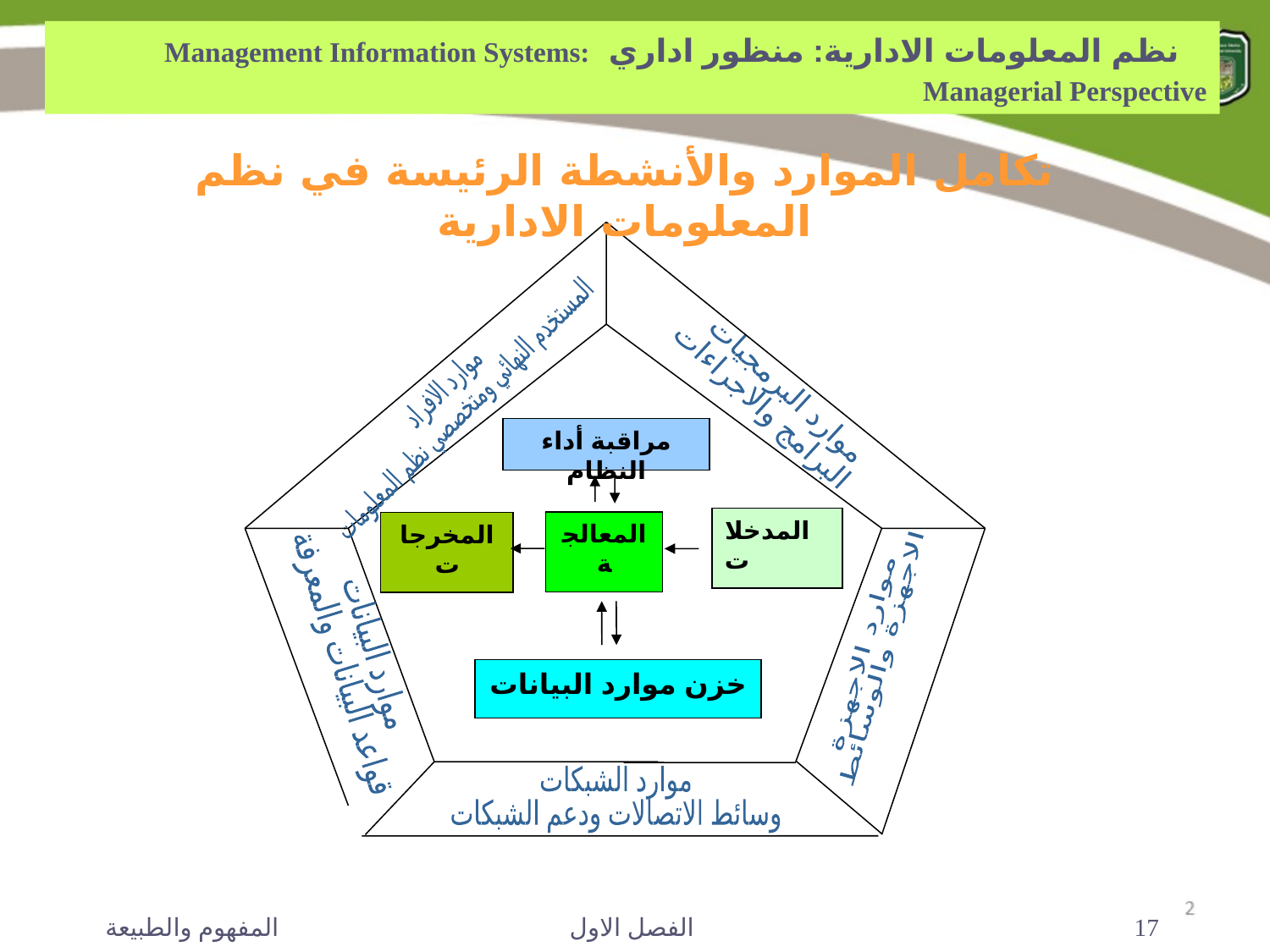

نظم المعلومات الادارية: منظور اداري  Management Information Systems: Managerial Perspective
تكامل الموارد والأنشطة الرئيسة في نظم المعلومات الادارية

موارد البرمجيات
البرامج والاجراءات
موارد الافراد
المستخدم النهائي ومتخصصي نظم المعلومات
مراقبة أداء النظام

المدخلات
المعالجة
المخرجات

موارد البيانات
قواعد البيانات والمعرفة
موارد الاجهزة
الاجهزة والوسائط
خزن موارد البيانات

موارد الشبكات
وسائط الاتصالات ودعم الشبكات

المفهوم والطبيعة
الفصل الاول
17